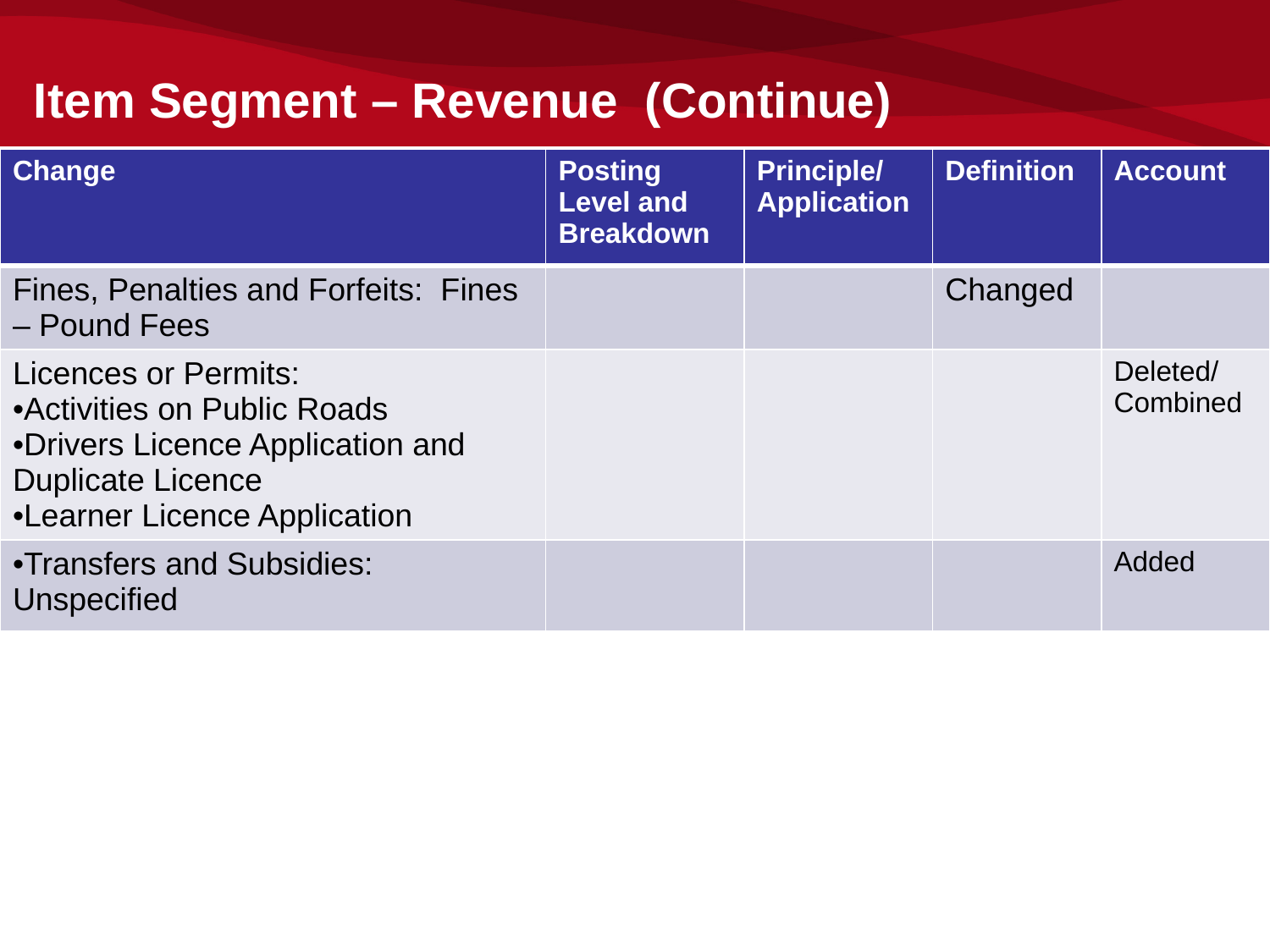

Item Segment – Revenue  (Continue)

| Change | Posting Level and Breakdown | Principle/ Application | Definition | Account |
| --- | --- | --- | --- | --- |
| Fines, Penalties and Forfeits: Fines – Pound Fees |  |  | Changed |  |
| Licences or Permits: Activities on Public Roads Drivers Licence Application and Duplicate Licence Learner Licence Application |  |  |  | Deleted/ Combined |
| Transfers and Subsidies: Unspecified |  |  |  | Added |